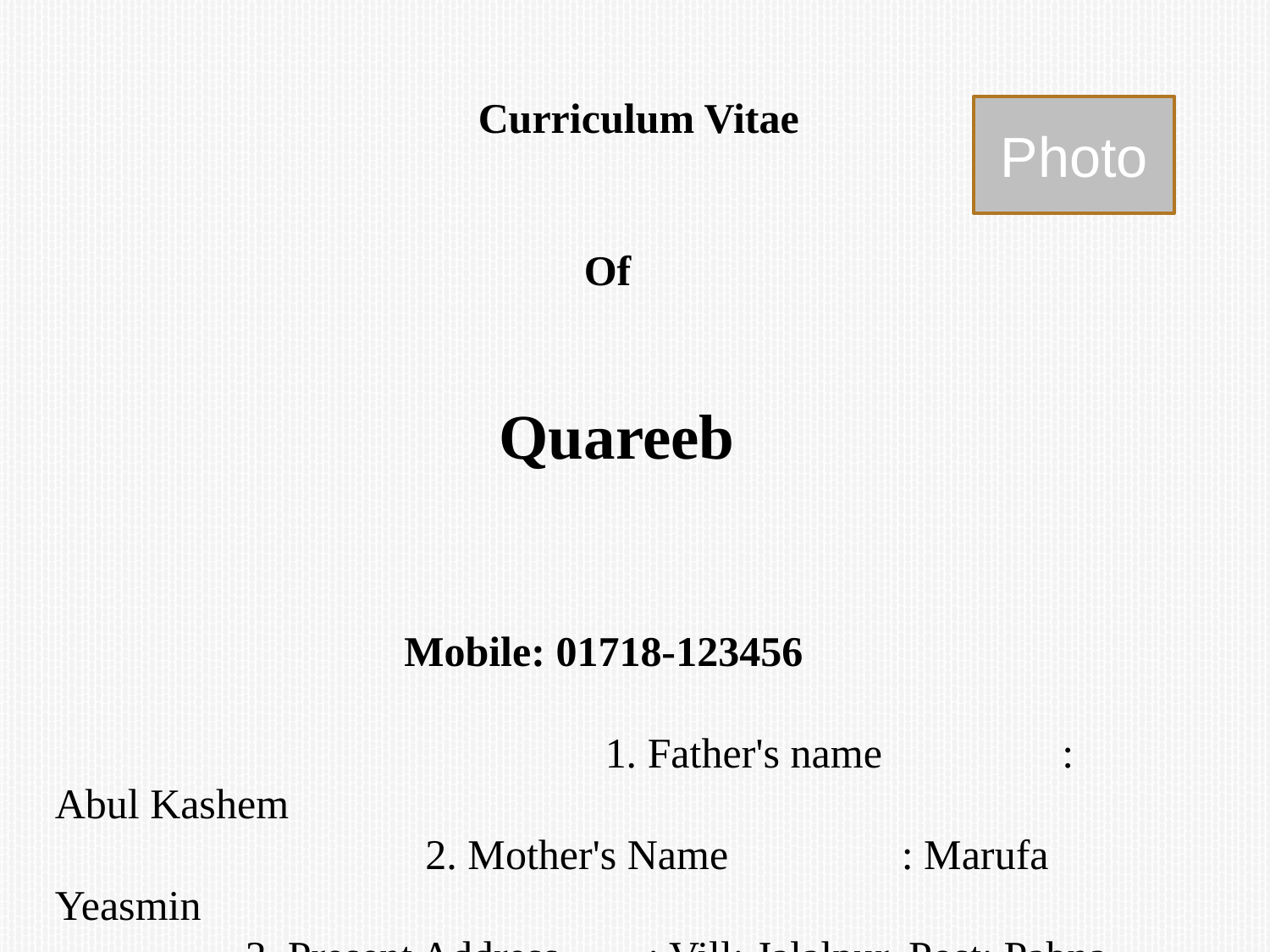

Curriculum Vitae
                                                  Of
                            Quareeb
                                 Mobile: 01718-123456
                                                                                                                                                             1. Father's name                 : Abul Kashem                                                                                                                      2. Mother's Name	        : Marufa Yeasmin                                                                                                             3. Present Address	        : Vill: Jalalpur, Post: Pabna
                                              Cadet College, Dist: Pabna                                                                      4. Permanent Address         : South Gopalpur, Pabna                                                                                                                                           5. Nationality	                    : Bangladeshi (by birth)                                                                                                                                             6. Date of birth	        : 01-01-1995                                                                                                                                     7. Religion                           : Islam                                                                                                                                         8. Marital status	         : Single                                                                                                                                       9. Gender	                     : Male
Photo